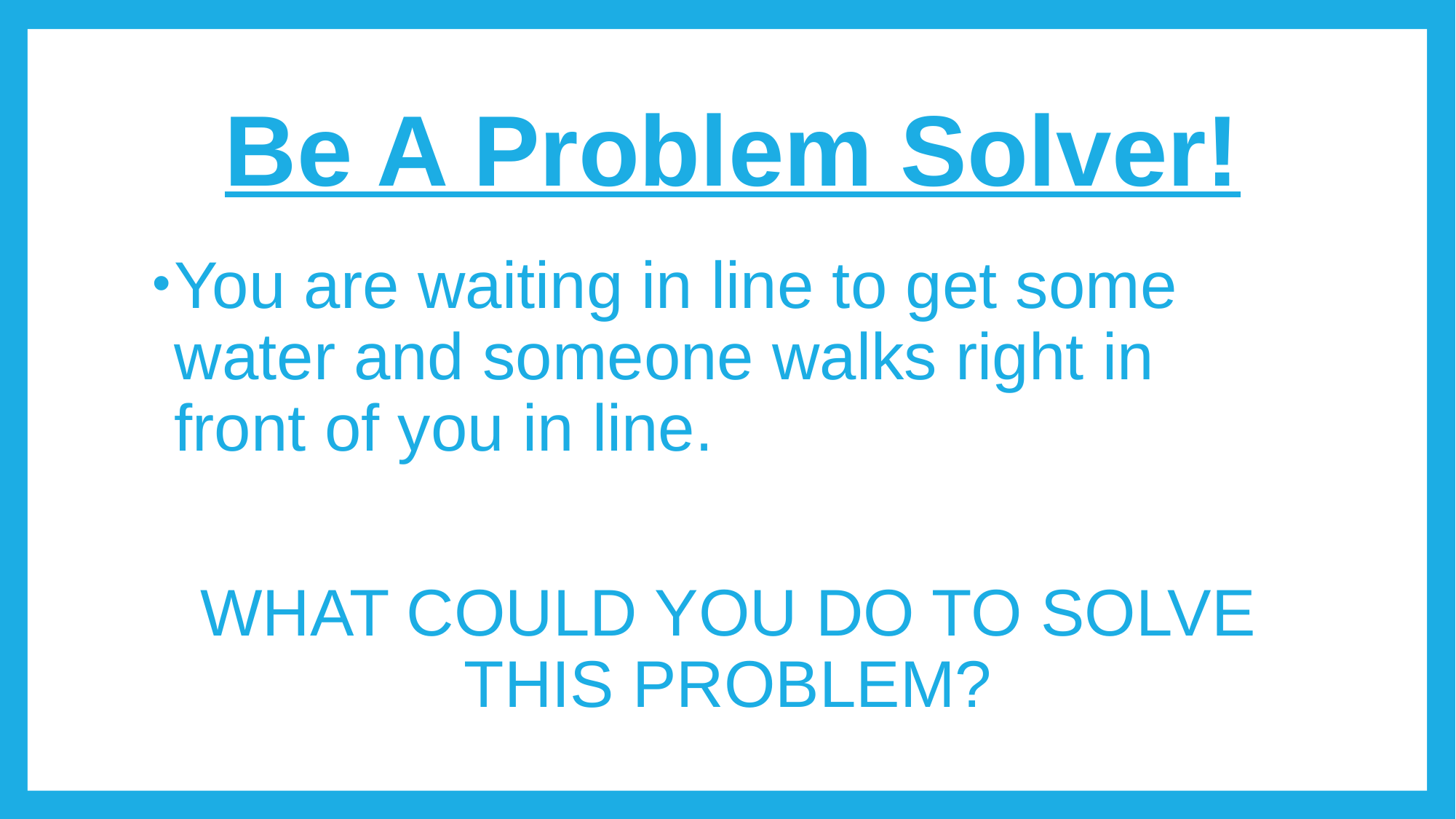

# Be A Problem Solver!
You are waiting in line to get some water and someone walks right in front of you in line.

WHAT COULD YOU DO TO SOLVE THIS PROBLEM?